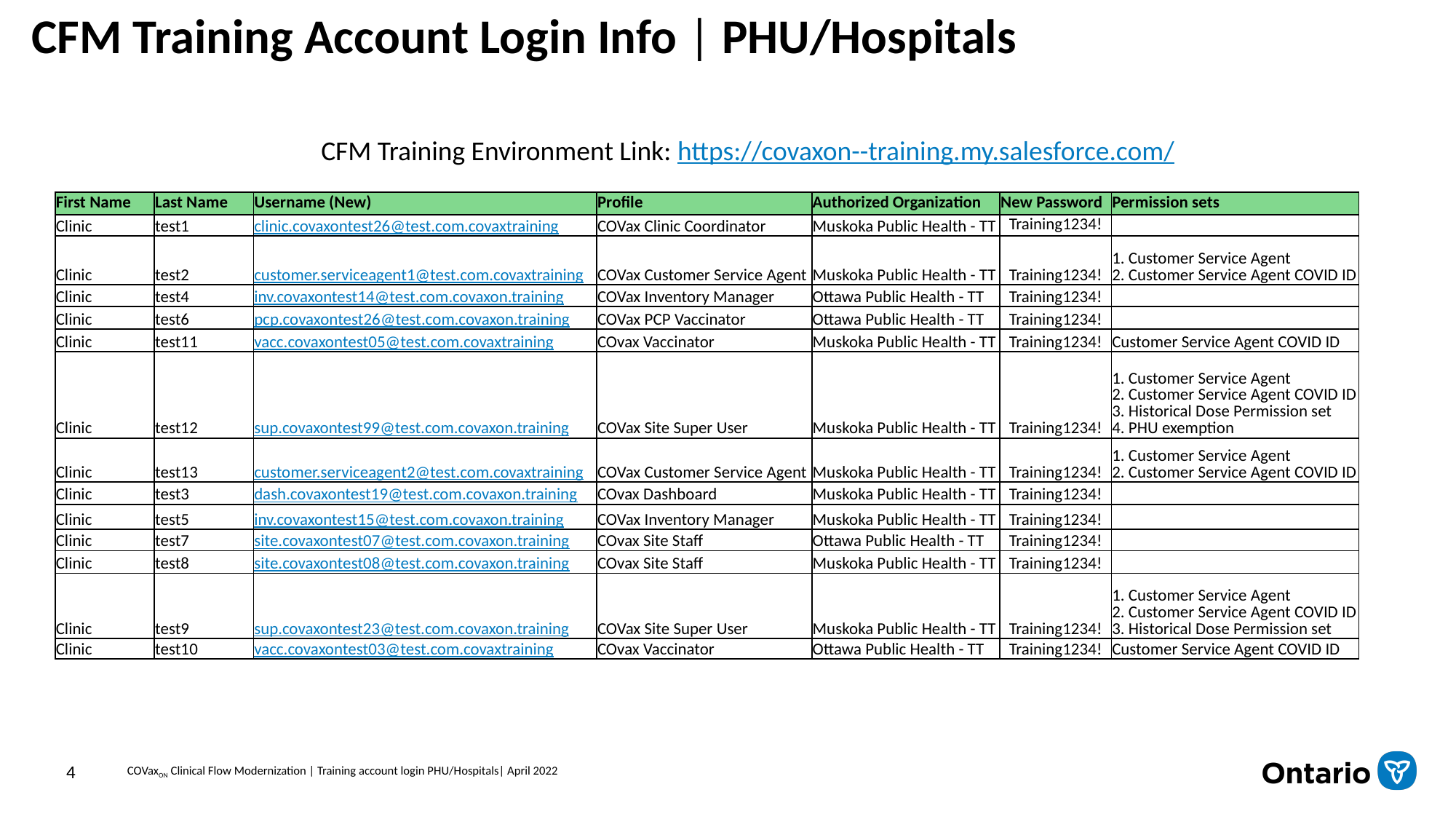

# CFM Training Account Login Info | PHU/Hospitals
CFM Training Environment Link: https://covaxon--training.my.salesforce.com/
| First Name | Last Name | Username (New) | Profile | Authorized Organization | New Password | Permission sets |
| --- | --- | --- | --- | --- | --- | --- |
| Clinic | test1 | clinic.covaxontest26@test.com.covaxtraining | COVax Clinic Coordinator | Muskoka Public Health - TT | Training1234! |  |
| Clinic | test2 | customer.serviceagent1@test.com.covaxtraining | COVax Customer Service Agent | Muskoka Public Health - TT | Training1234! | 1. Customer Service Agent 2. Customer Service Agent COVID ID |
| Clinic | test4 | inv.covaxontest14@test.com.covaxon.training | COVax Inventory Manager | Ottawa Public Health - TT | Training1234! |  |
| Clinic | test6 | pcp.covaxontest26@test.com.covaxon.training | COVax PCP Vaccinator | Ottawa Public Health - TT | Training1234! |  |
| Clinic | test11 | vacc.covaxontest05@test.com.covaxtraining | COvax Vaccinator | Muskoka Public Health - TT | Training1234! | Customer Service Agent COVID ID |
| Clinic | test12 | sup.covaxontest99@test.com.covaxon.training | COVax Site Super User | Muskoka Public Health - TT | Training1234! | 1. Customer Service Agent 2. Customer Service Agent COVID ID 3. Historical Dose Permission set 4. PHU exemption |
| Clinic | test13 | customer.serviceagent2@test.com.covaxtraining | COVax Customer Service Agent | Muskoka Public Health - TT | Training1234! | 1. Customer Service Agent 2. Customer Service Agent COVID ID |
| Clinic | test3 | dash.covaxontest19@test.com.covaxon.training | COvax Dashboard | Muskoka Public Health - TT | Training1234! |  |
| Clinic | test5 | inv.covaxontest15@test.com.covaxon.training | COVax Inventory Manager | Muskoka Public Health - TT | Training1234! |  |
| Clinic | test7 | site.covaxontest07@test.com.covaxon.training | COvax Site Staff | Ottawa Public Health - TT | Training1234! |  |
| Clinic | test8 | site.covaxontest08@test.com.covaxon.training | COvax Site Staff | Muskoka Public Health - TT | Training1234! |  |
| Clinic | test9 | sup.covaxontest23@test.com.covaxon.training | COVax Site Super User | Muskoka Public Health - TT | Training1234! | 1. Customer Service Agent 2. Customer Service Agent COVID ID 3. Historical Dose Permission set |
| Clinic | test10 | vacc.covaxontest03@test.com.covaxtraining | COvax Vaccinator | Ottawa Public Health - TT | Training1234! | Customer Service Agent COVID ID |
4
COVaxON Clinical Flow Modernization | Training account login PHU/Hospitals| April 2022